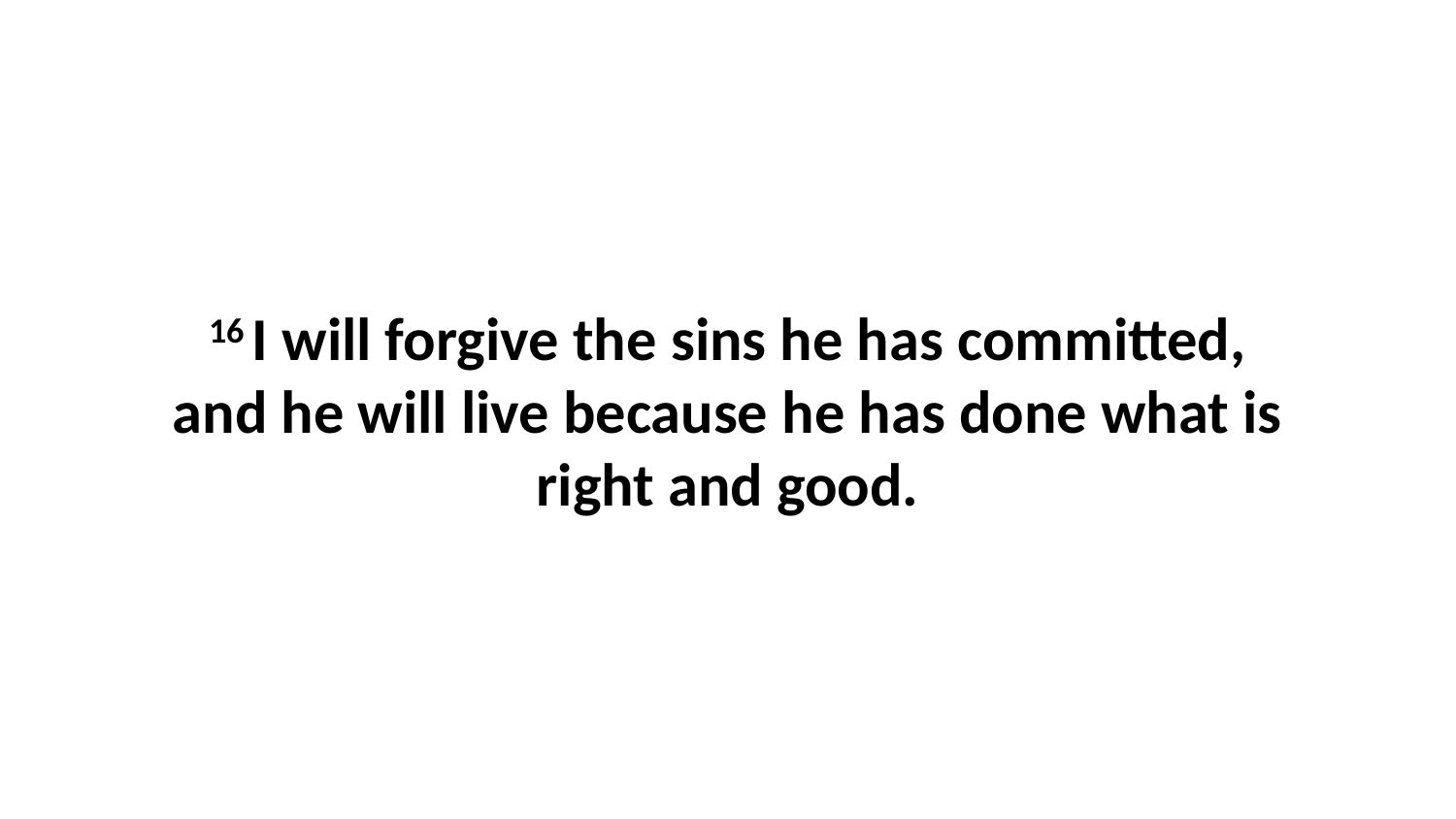

16 I will forgive the sins he has committed, and he will live because he has done what is right and good.